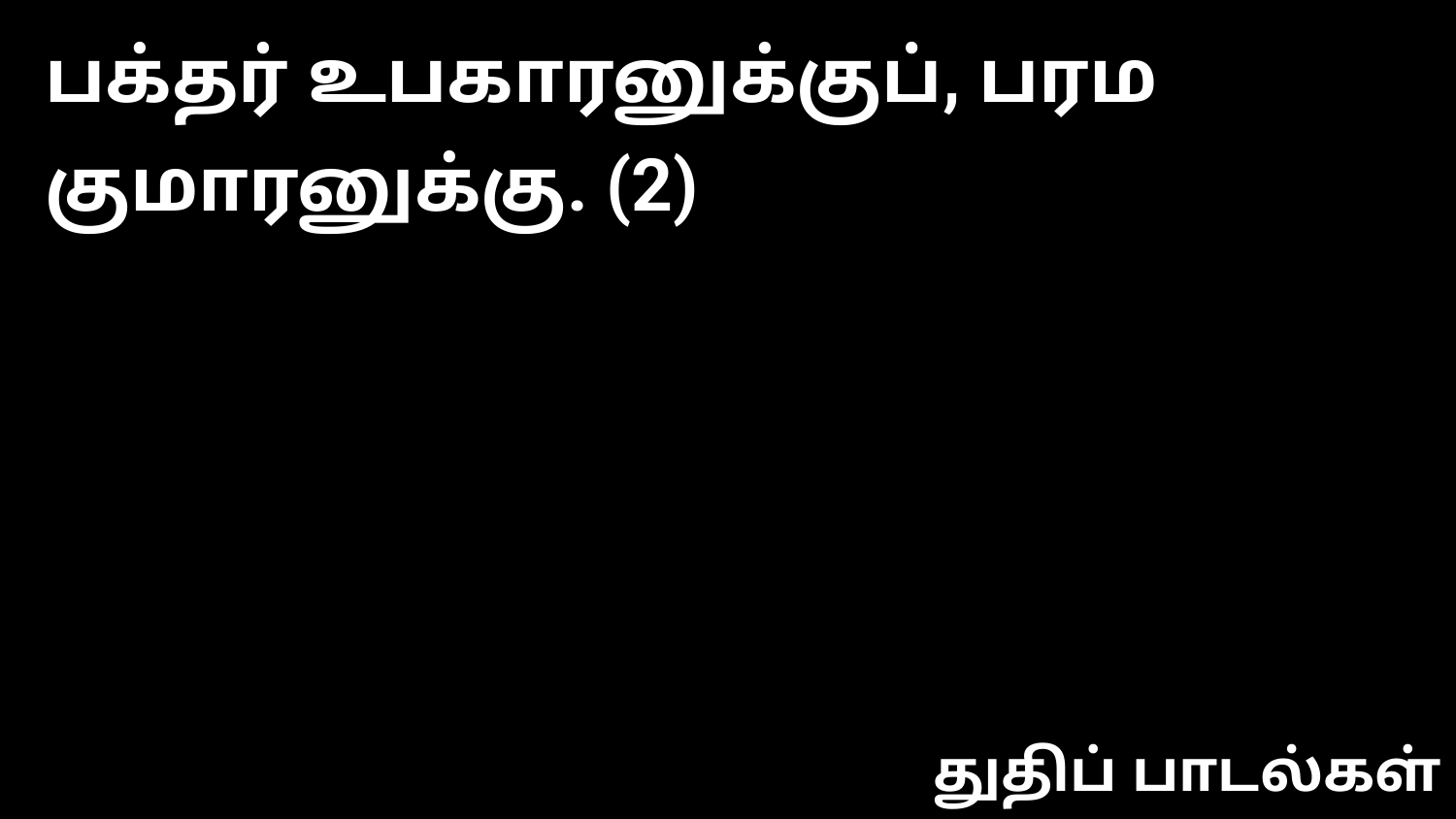

பக்தர் உபகாரனுக்குப், பரம குமாரனுக்கு. (2)
துதிப் பாடல்கள்